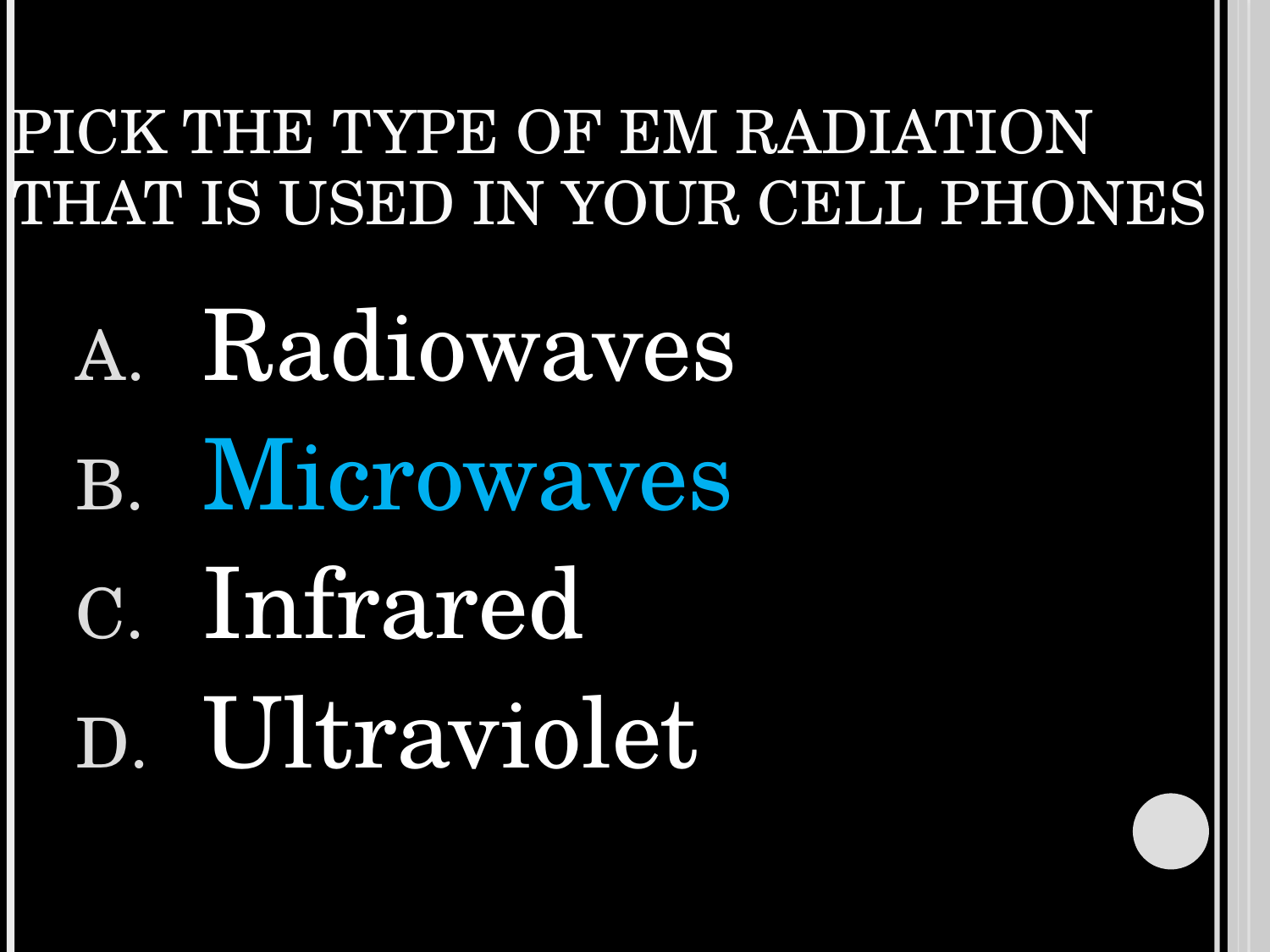

# Pick the type of EM Radiation that is used in your cell phones
Radiowaves
Microwaves
Infrared
Ultraviolet